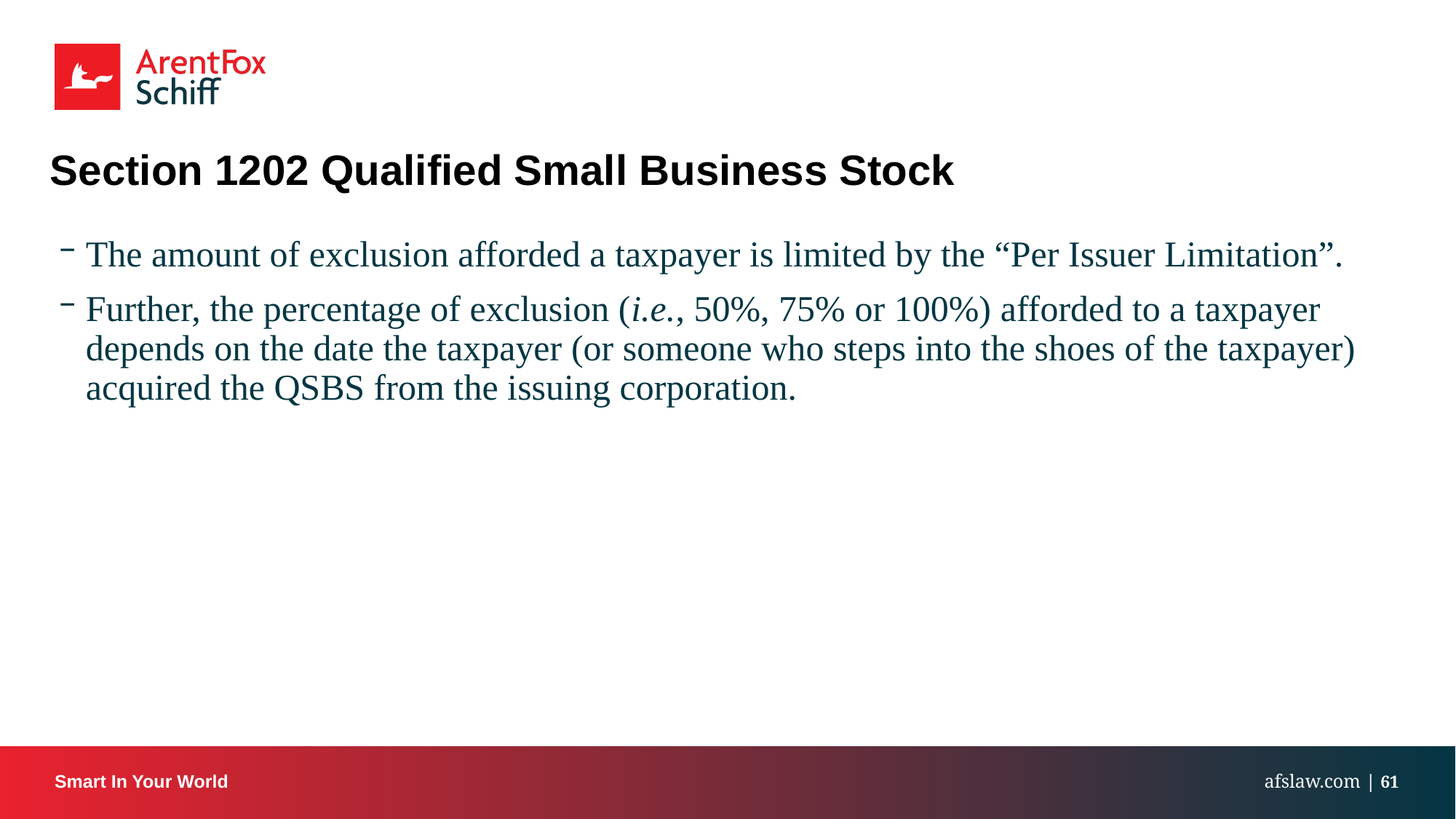

# Section 1202 Qualified Small Business Stock

The amount of exclusion afforded a taxpayer is limited by the “Per Issuer Limitation”.
Further, the percentage of exclusion (i.e., 50%, 75% or 100%) afforded to a taxpayer depends on the date the taxpayer (or someone who steps into the shoes of the taxpayer) acquired the QSBS from the issuing corporation.